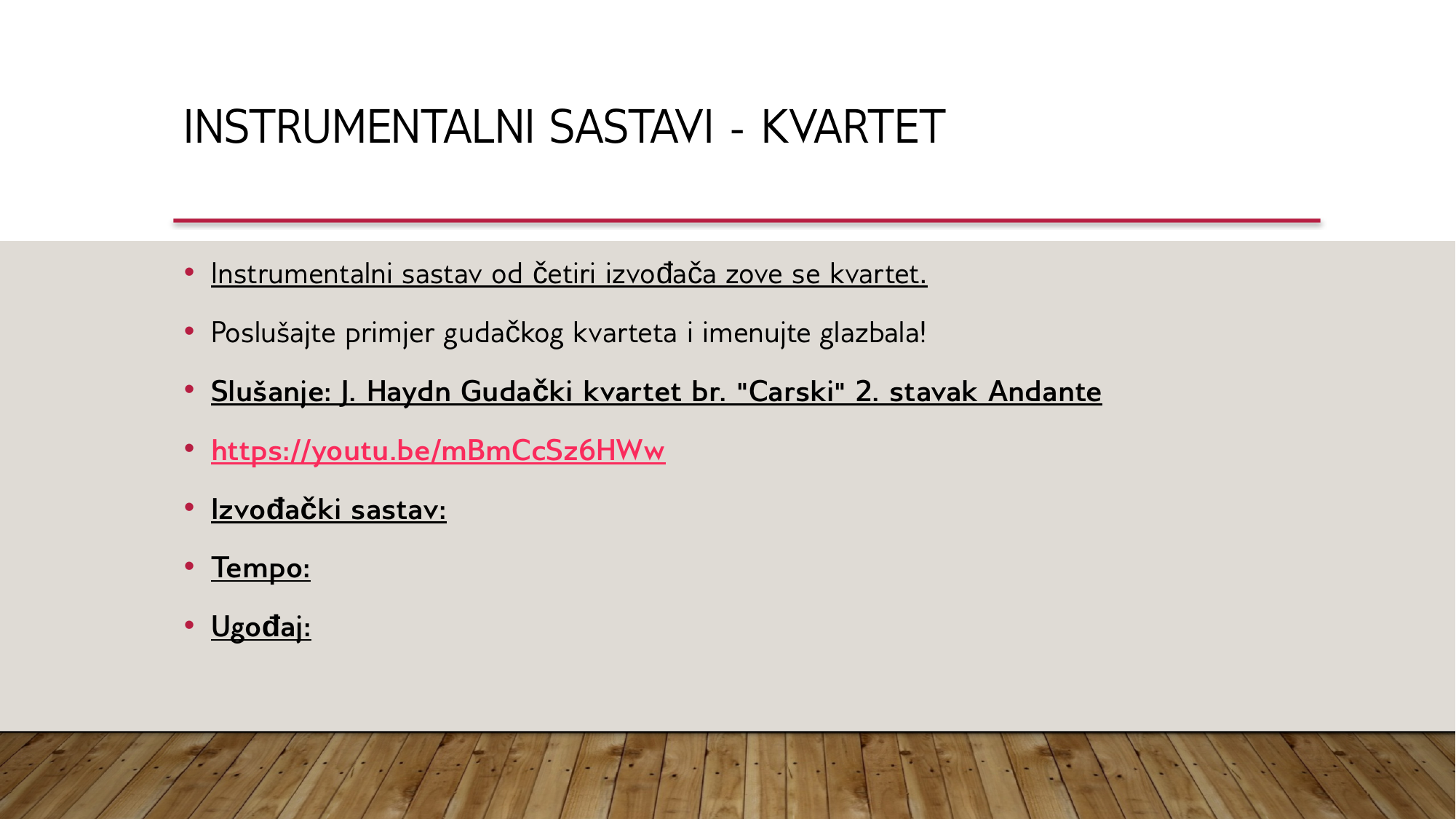

Instrumentalni sastavi - kvartet
Instrumentalni sastav od četiri izvođača zove se kvartet.
Poslušajte primjer gudačkog kvarteta i imenujte glazbala!
Slušanje: J. Haydn Gudački kvartet br. "Carski" 2. stavak Andante
https://youtu.be/mBmCcSz6HWw
Izvođački sastav:
Tempo:
Ugođaj: